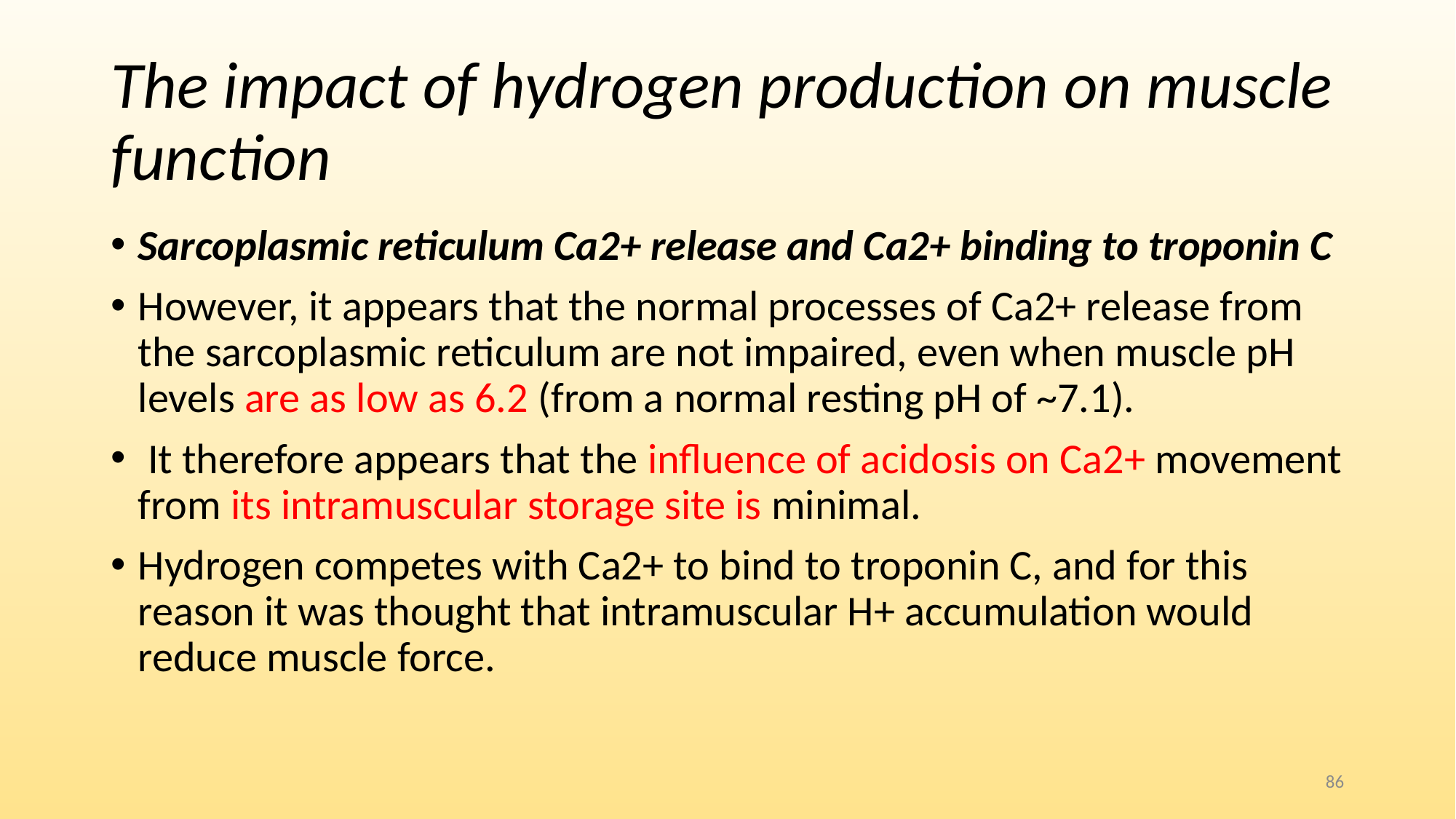

# The impact of hydrogen production on muscle function
Sarcoplasmic reticulum Ca2+ release and Ca2+ binding to troponin C
However, it appears that the normal processes of Ca2+ release from the sarcoplasmic reticulum are not impaired, even when muscle pH levels are as low as 6.2 (from a normal resting pH of ~7.1).
 It therefore appears that the influence of acidosis on Ca2+ movement from its intramuscular storage site is minimal.
Hydrogen competes with Ca2+ to bind to troponin C, and for this reason it was thought that intramuscular H+ accumulation would reduce muscle force.
86